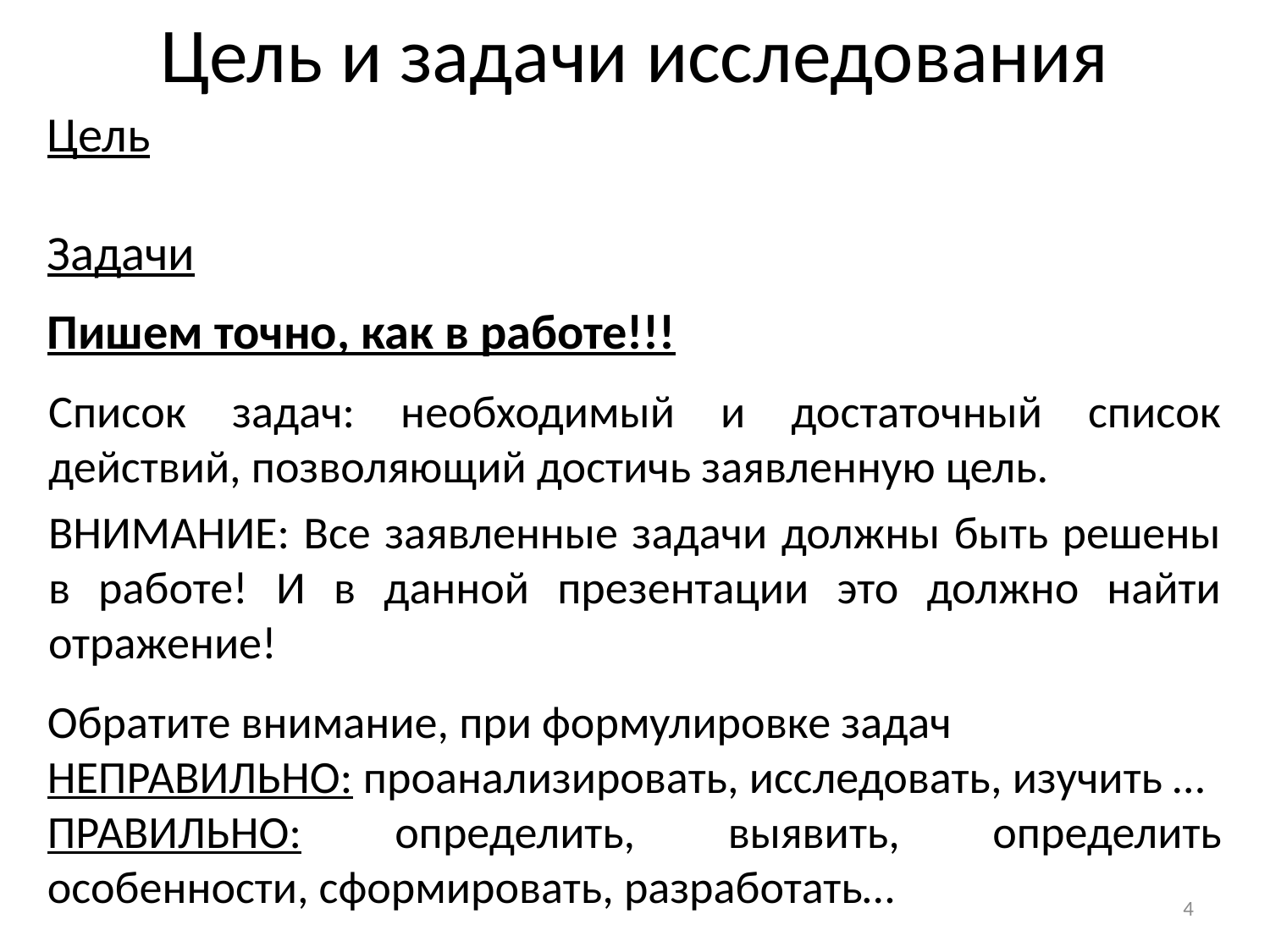

# Цель и задачи исследования
Цель

Задачи
Пишем точно, как в работе!!!
Список задач: необходимый и достаточный список действий, позволяющий достичь заявленную цель.
ВНИМАНИЕ: Все заявленные задачи должны быть решены в работе! И в данной презентации это должно найти отражение!
Обратите внимание, при формулировке задач
НЕПРАВИЛЬНО: проанализировать, исследовать, изучить …
ПРАВИЛЬНО: определить, выявить, определить особенности, сформировать, разработать…
4